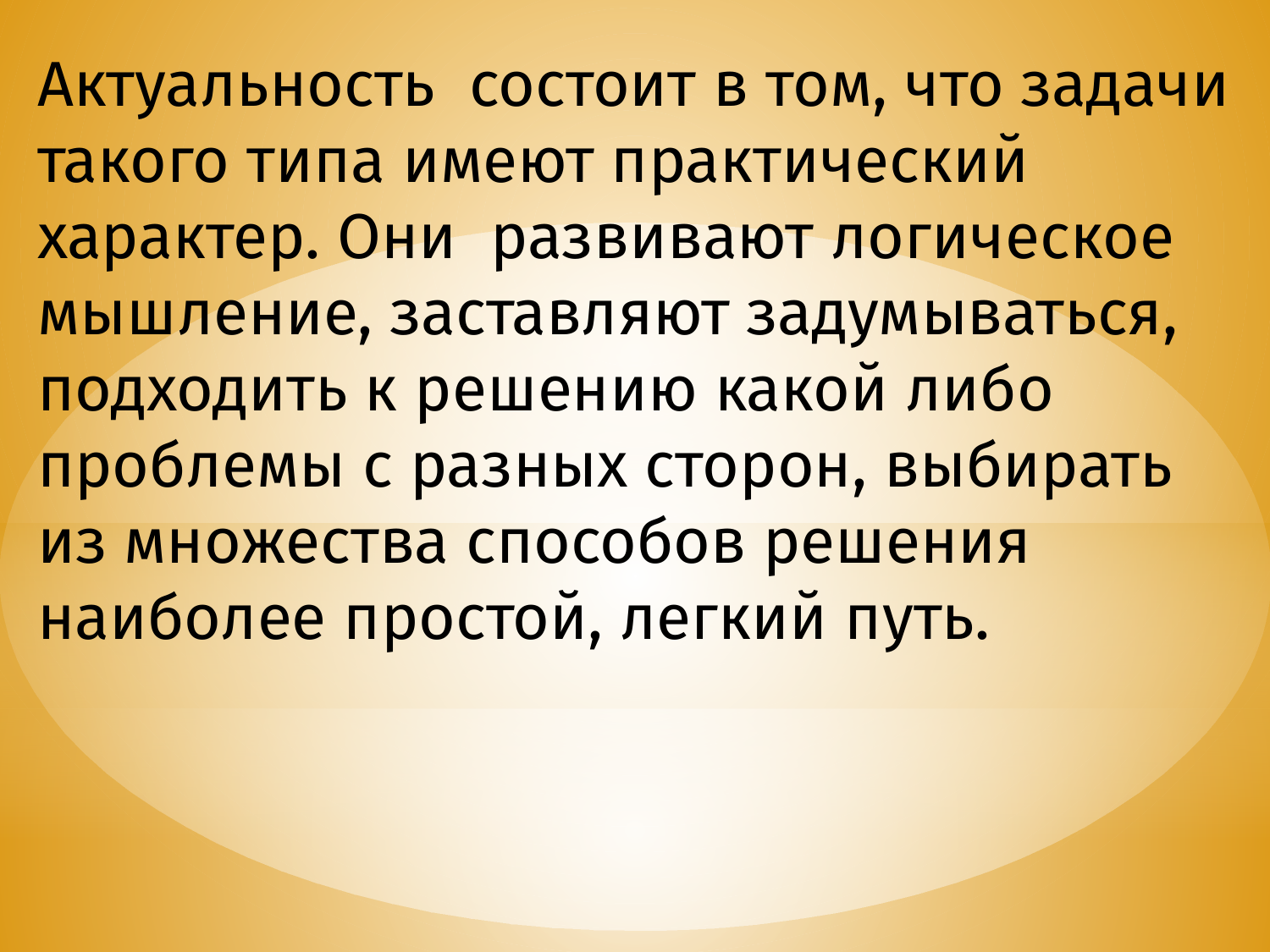

Актуальность  состоит в том, что задачи такого типа имеют практический характер. Они  развивают логическое мышление, заставляют задумываться, подходить к решению какой либо проблемы с разных сторон, выбирать из множества способов решения наиболее простой, легкий путь.